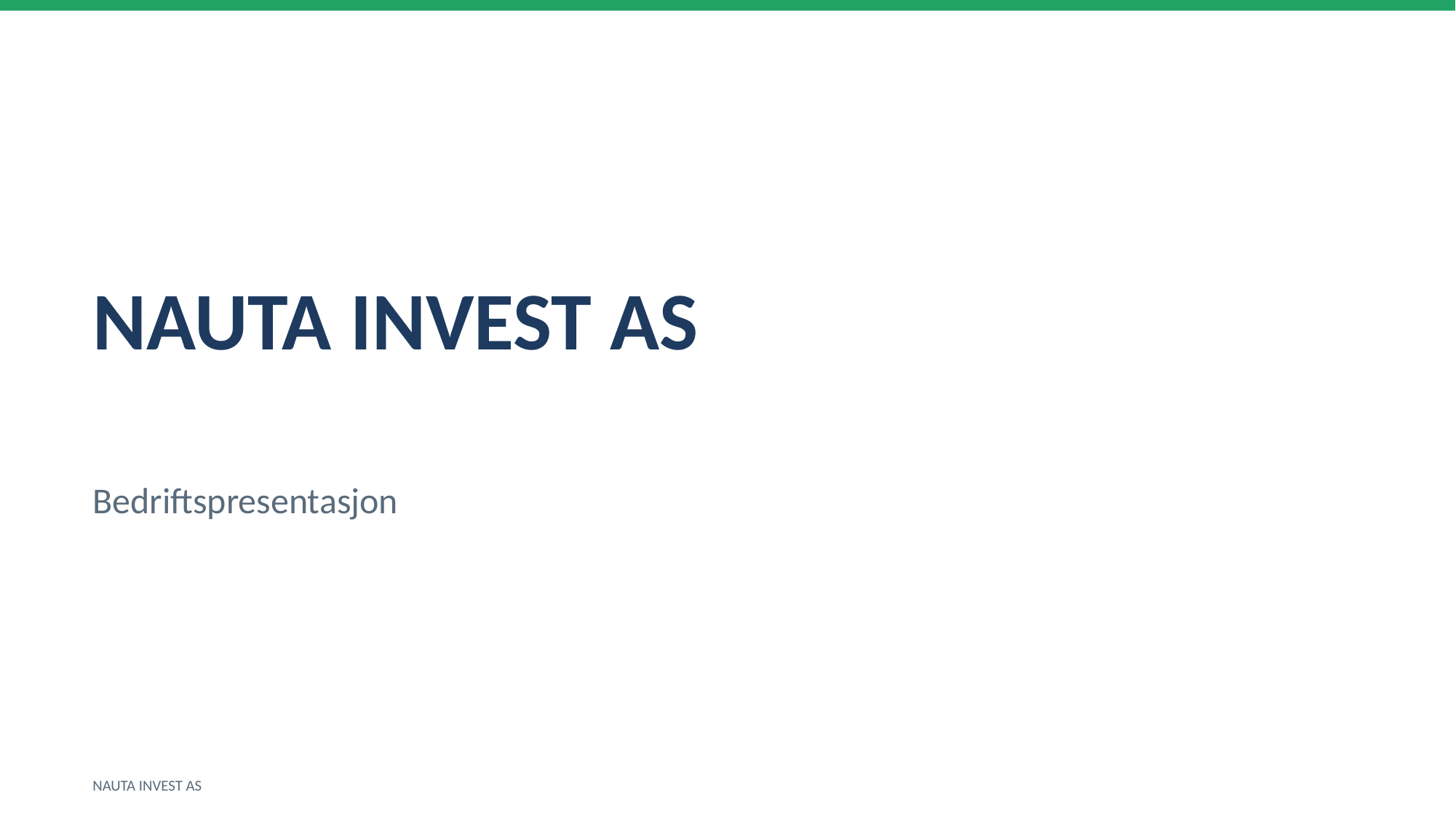

NAUTA INVEST AS
Bedriftspresentasjon
NAUTA INVEST AS